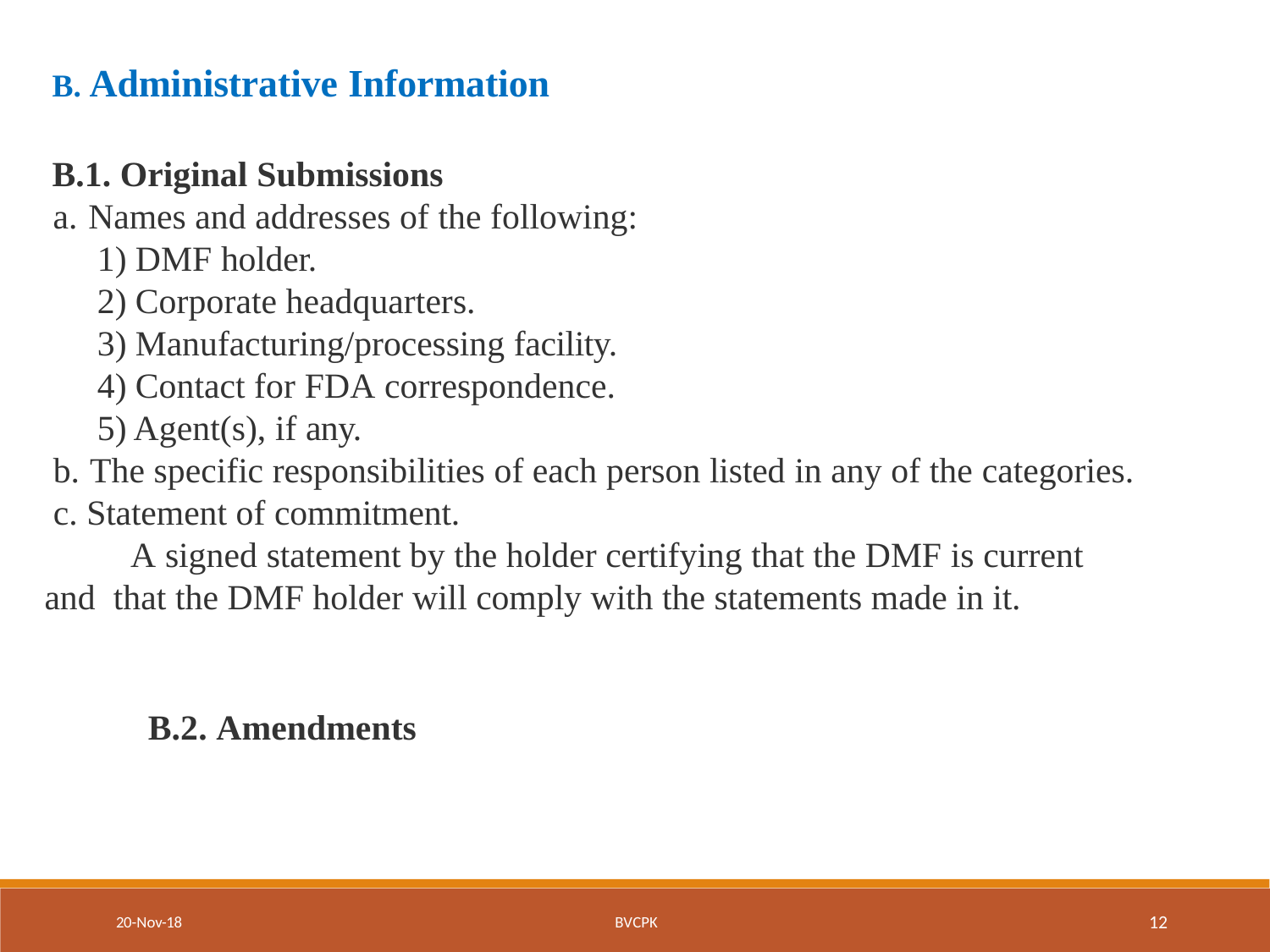

# B. Administrative Information
B.1. Original Submissions
Names and addresses of the following:
DMF holder.
Corporate headquarters.
Manufacturing/processing facility.
Contact for FDA correspondence.
Agent(s), if any.
The specific responsibilities of each person listed in any of the categories.
Statement of commitment.
A signed statement by the holder certifying that the DMF is current and  that the DMF holder will comply with the statements made in it.

B.2. Amendments

12
20-Nov-18
BVCPK